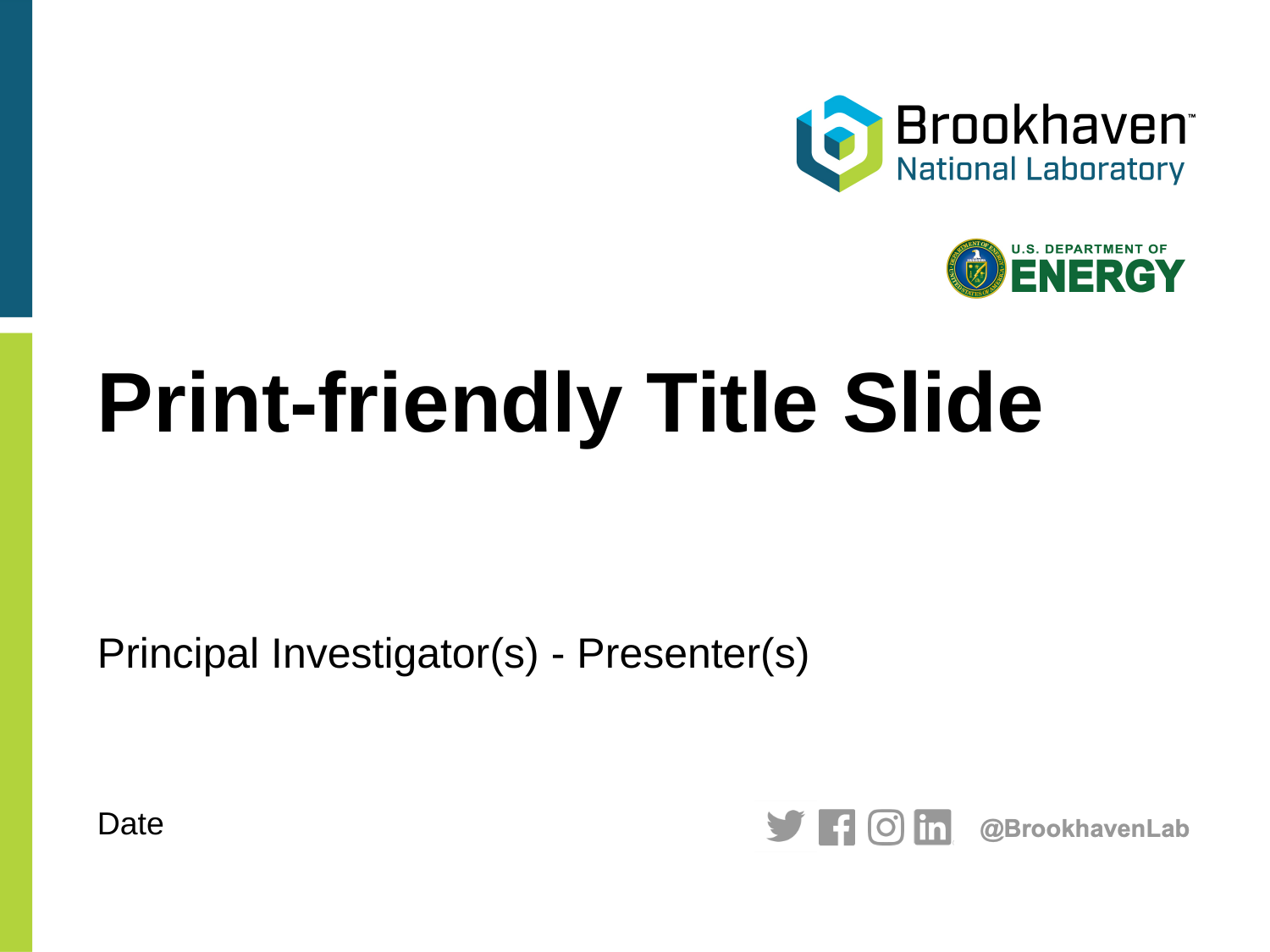

# Print-friendly Title Slide
Principal Investigator(s) - Presenter(s)
Date